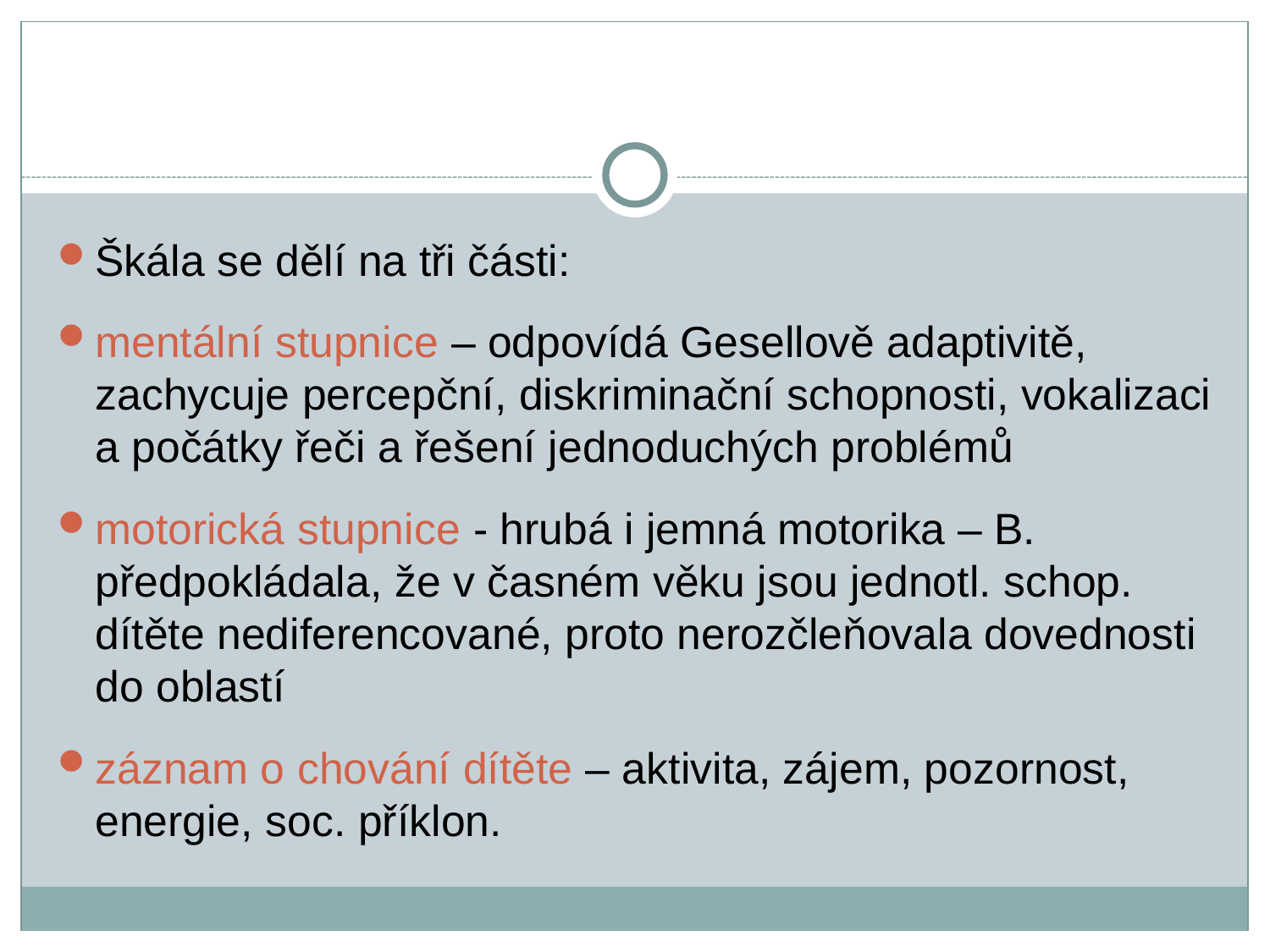

Škála se dělí na tři části:

mentální stupnice – odpovídá Gesellově adaptivitě, zachycuje percepční, diskriminační schopnosti, vokalizaci a počátky řeči a řešení jednoduchých problémů

motorická stupnice - hrubá i jemná motorika – B. předpokládala, že v časném věku jsou jednotl. schop. dítěte nediferencované, proto nerozčleňovala dovednosti do oblastí

záznam o chování dítěte – aktivita, zájem, pozornost, energie, soc. příklon.